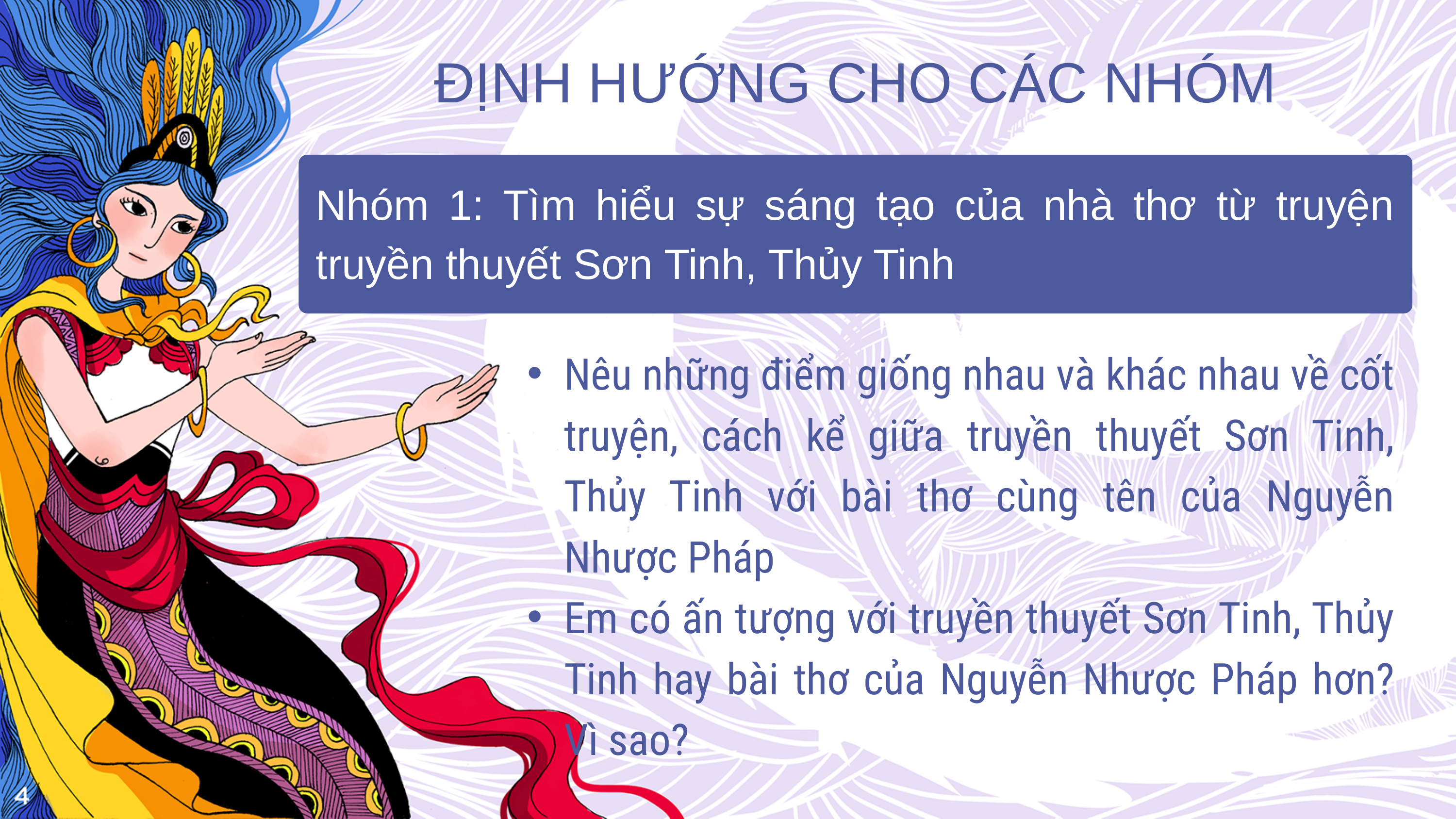

ĐỊNH HƯỚNG CHO CÁC NHÓM

Nhóm 1: Tìm hiểu sự sáng tạo của nhà thơ từ truyện truyền thuyết Sơn Tinh, Thủy Tinh
Nêu những điểm giống nhau và khác nhau về cốt truyện, cách kể giữa truyền thuyết Sơn Tinh, Thủy Tinh với bài thơ cùng tên của Nguyễn Nhược Pháp
Em có ấn tượng với truyền thuyết Sơn Tinh, Thủy Tinh hay bài thơ của Nguyễn Nhược Pháp hơn? Vì sao?